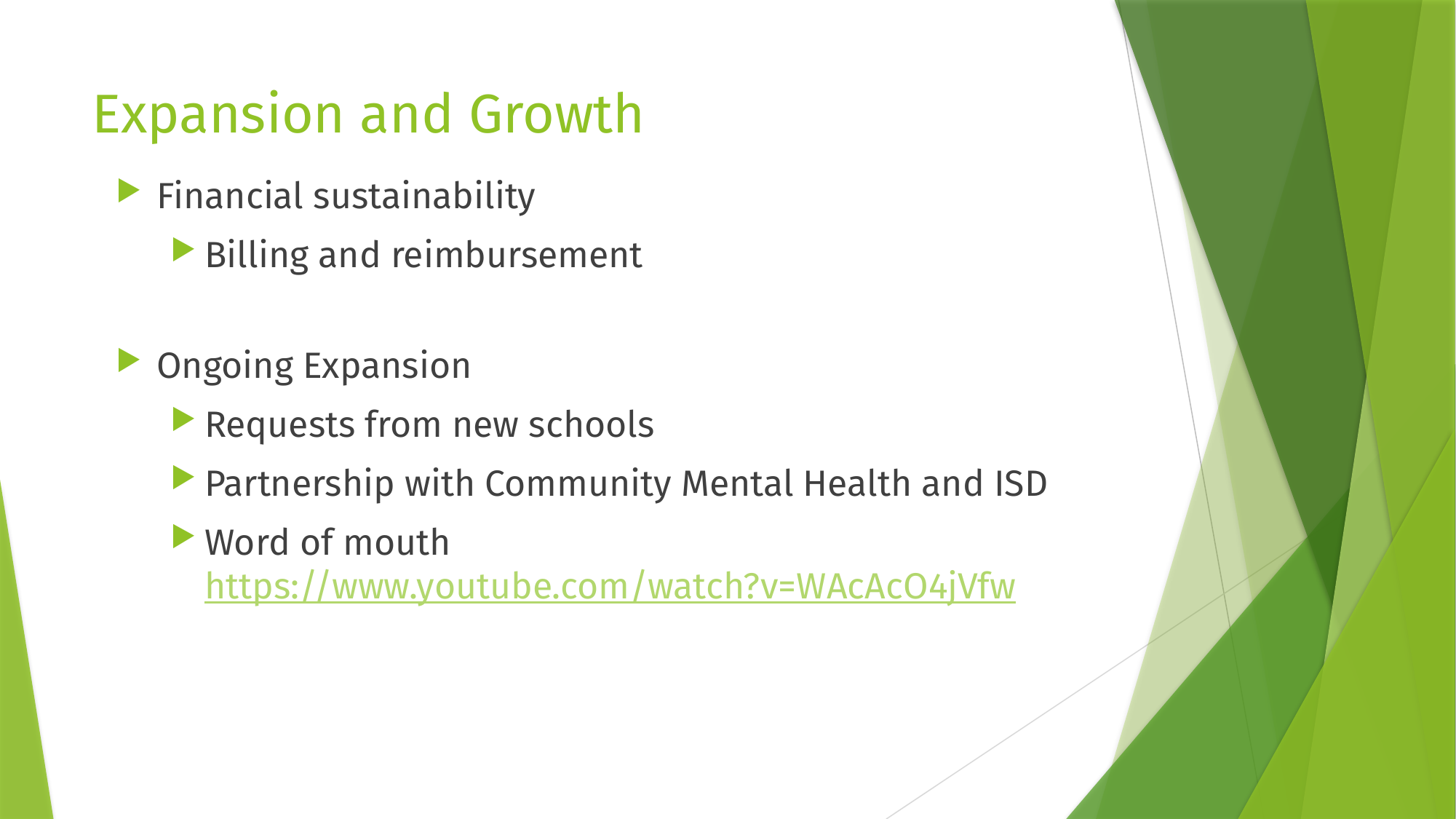

# Expansion and Growth
Financial sustainability
Billing and reimbursement

Ongoing Expansion
Requests from new schools
Partnership with Community Mental Health and ISD
Word of mouth https://www.youtube.com/watch?v=WAcAcO4jVfw